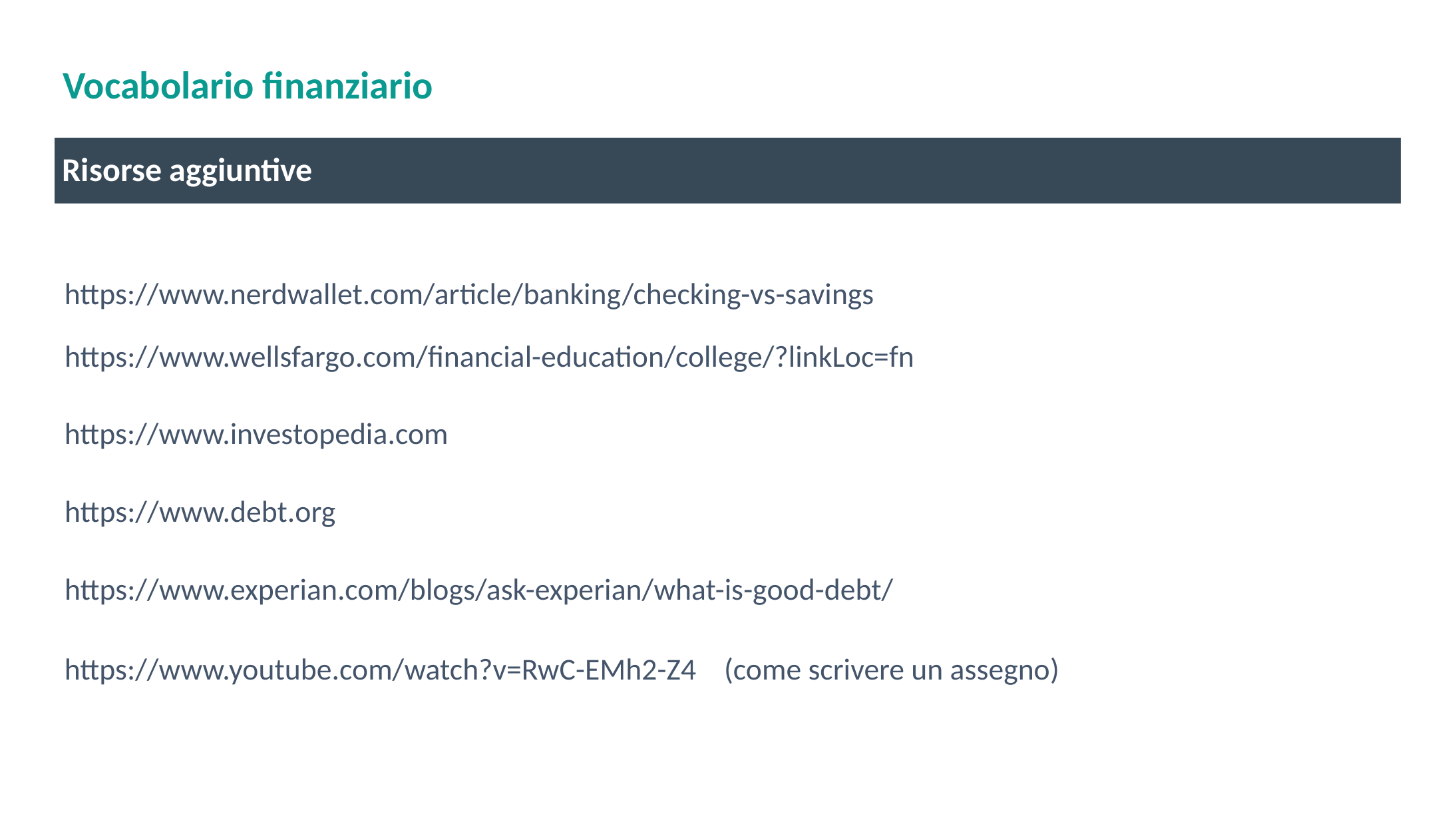

# Vocabolario finanziario
Risorse aggiuntive
https://www.nerdwallet.com/article/banking/checking-vs-savings
https://www.wellsfargo.com/financial-education/college/?linkLoc=fn
https://www.investopedia.com
https://www.debt.org
https://www.experian.com/blogs/ask-experian/what-is-good-debt/
https://www.youtube.com/watch?v=RwC-EMh2-Z4    (come scrivere un assegno)